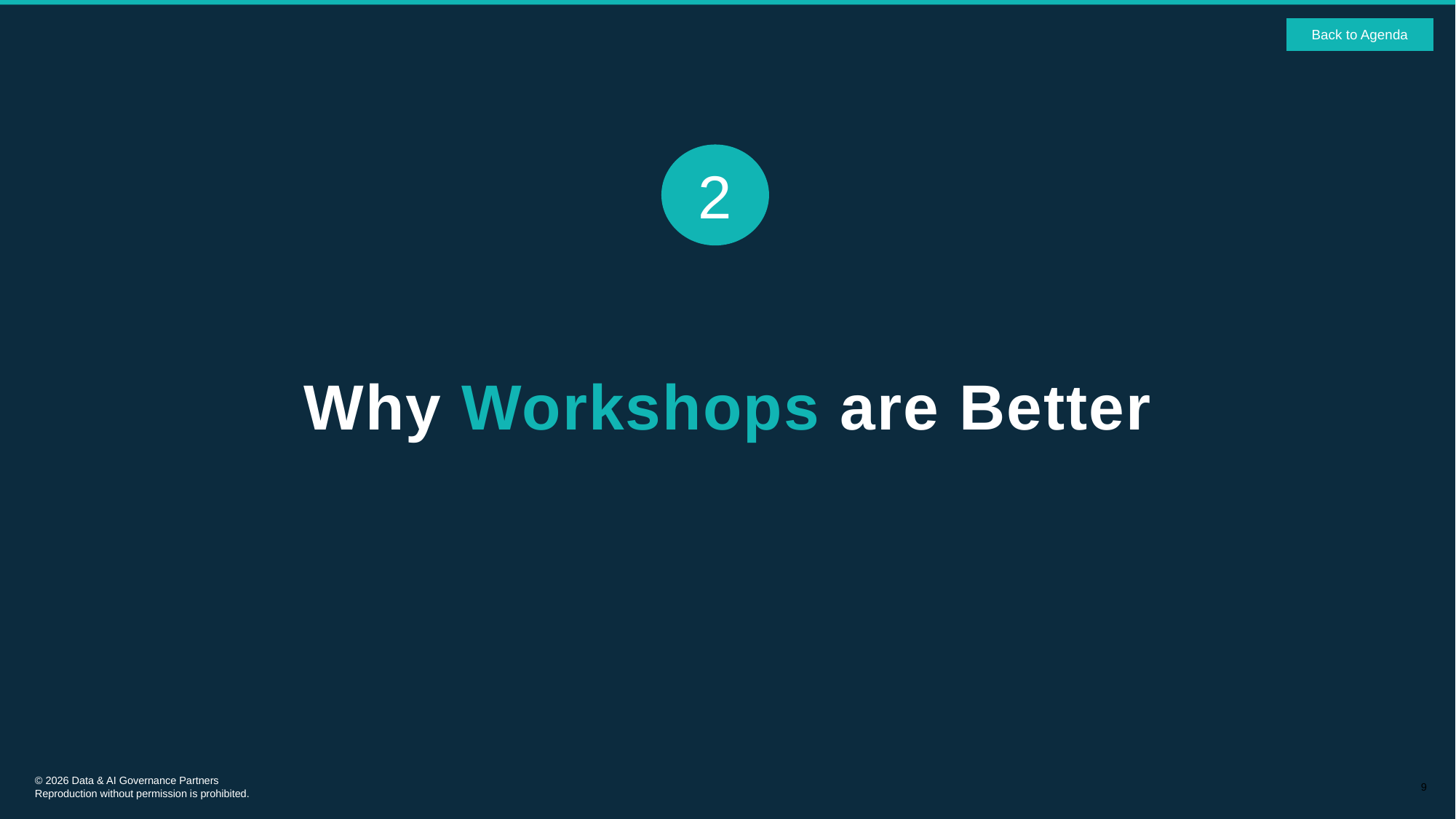

Back to Agenda

2
Why Workshops are Better
9